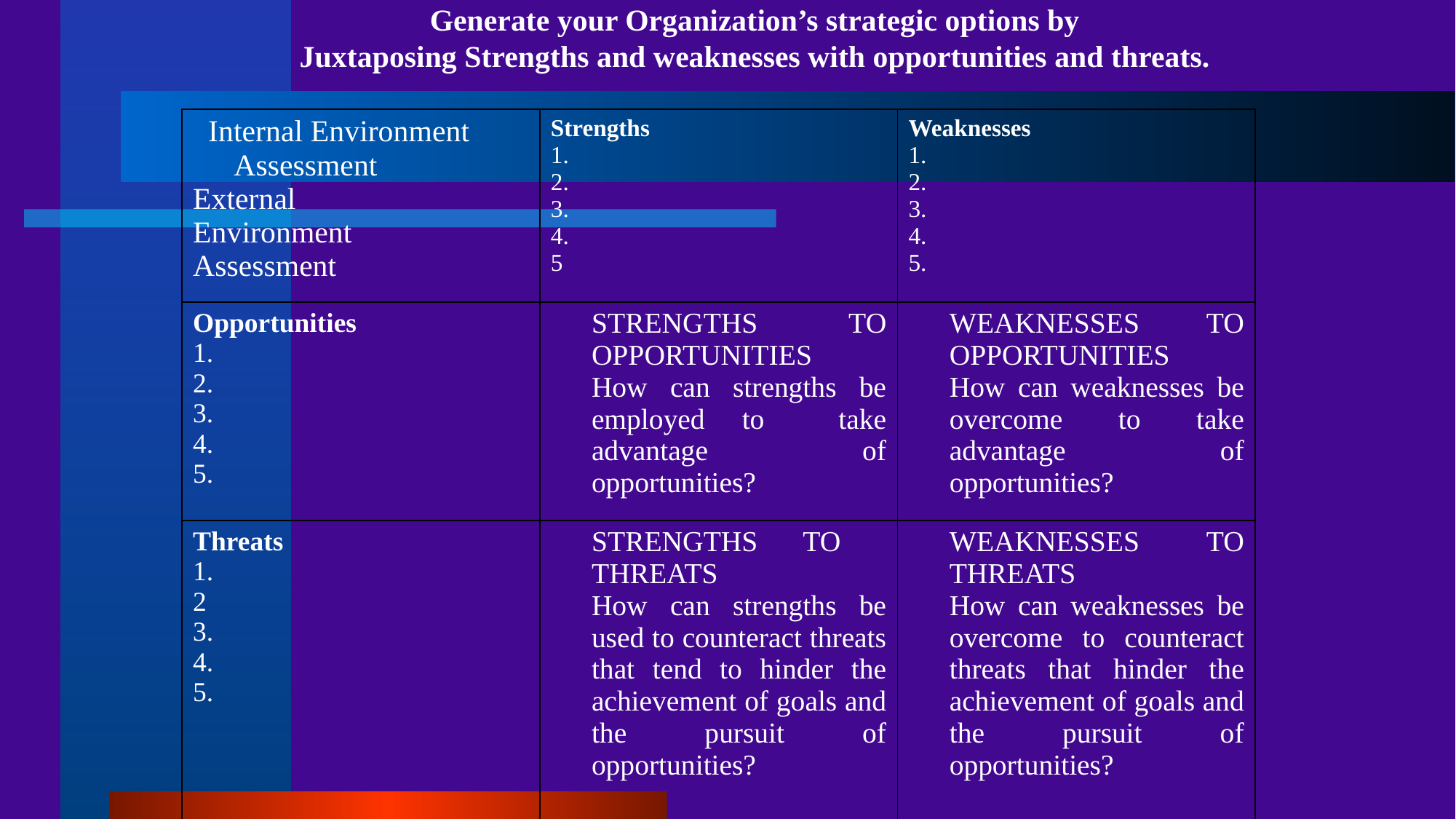

Generate your Organization’s strategic options by
Juxtaposing Strengths and weaknesses with opportunities and threats.

| Internal Environment Assessment External Environment Assessment | Strengths 1. 2. 3. 4. 5 | Weaknesses 1. 2. 3. 4. 5. |
| --- | --- | --- |
| Opportunities 1. 2. 3. 4. 5. | STRENGTHS TO OPPORTUNITIES How can strengths be employed to take advantage of opportunities? | WEAKNESSES TO OPPORTUNITIES How can weaknesses be overcome to take advantage of opportunities? |
| Threats 1. 2 3. 4. 5. | STRENGTHS TO THREATS How can strengths be used to counteract threats that tend to hinder the achievement of goals and the pursuit of opportunities? | WEAKNESSES TO THREATS How can weaknesses be overcome to counteract threats that hinder the achievement of goals and the pursuit of opportunities? |